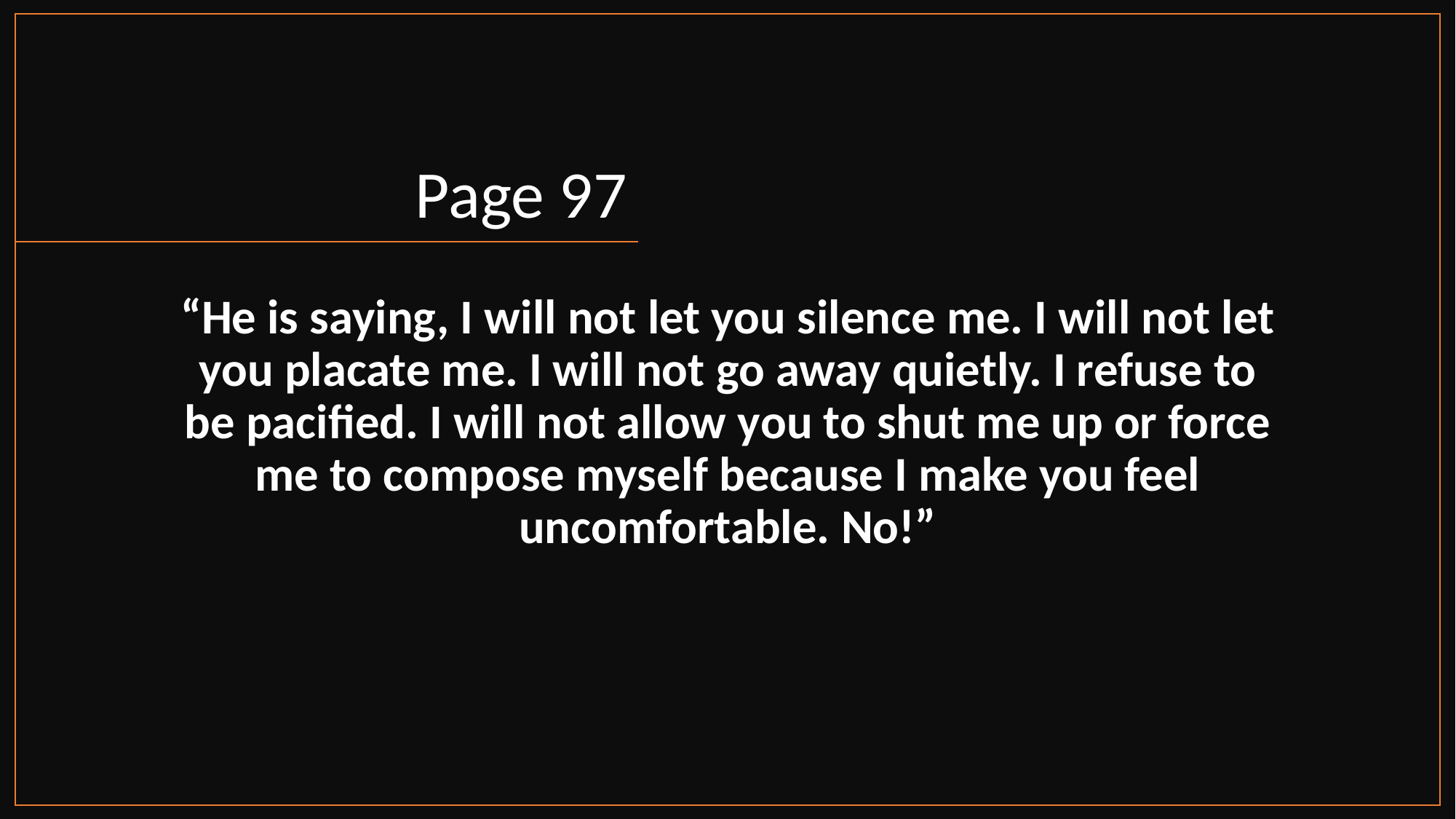

# Page 97
“He is saying, I will not let you silence me. I will not let you placate me. I will not go away quietly. I refuse to be pacified. I will not allow you to shut me up or force me to compose myself because I make you feel uncomfortable. No!”